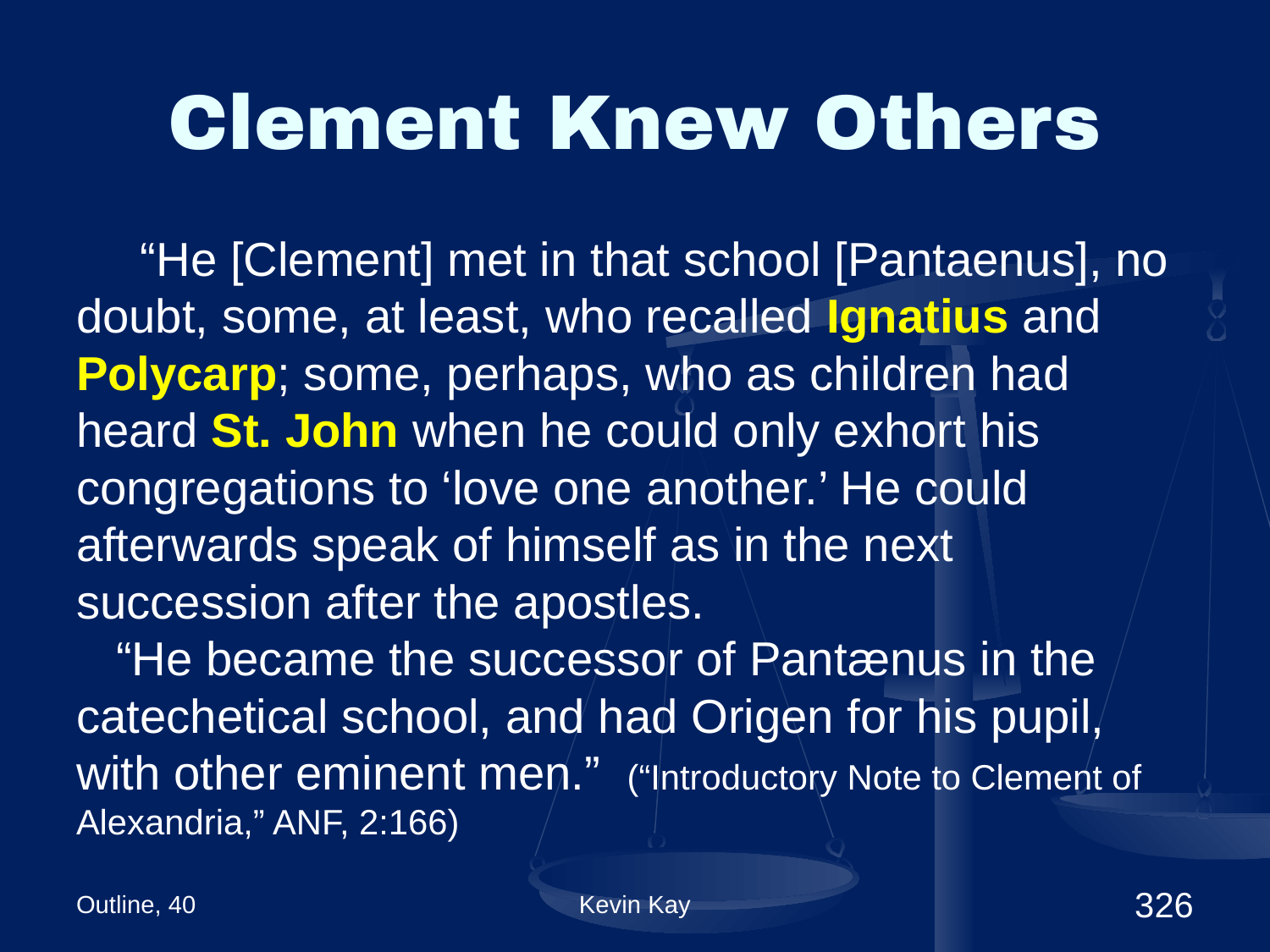

# Clement Knew Others
“He [Clement] met in that school [Pantaenus], no doubt, some, at least, who recalled Ignatius and Polycarp; some, perhaps, who as children had heard St. John when he could only exhort his congregations to ‘love one another.’ He could afterwards speak of himself as in the next succession after the apostles.
   “He became the successor of Pantænus in the catechetical school, and had Origen for his pupil, with other eminent men.”  (“Introductory Note to Clement of Alexandria,” ANF, 2:166)

Outline, 40
Kevin Kay
326